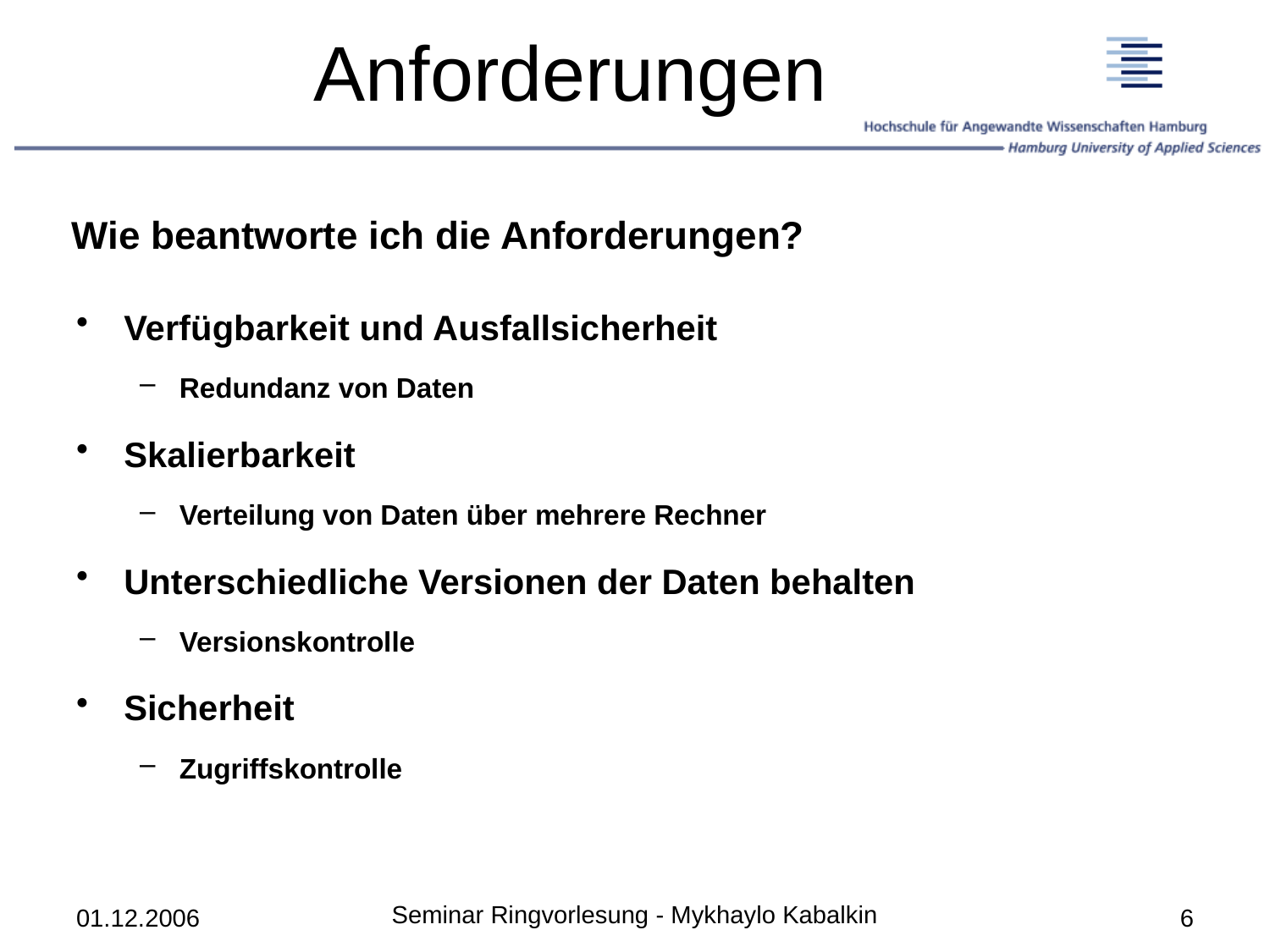

# Anforderungen
Wie beantworte ich die Anforderungen?
Verfügbarkeit und Ausfallsicherheit
Redundanz von Daten
Skalierbarkeit
Verteilung von Daten über mehrere Rechner
Unterschiedliche Versionen der Daten behalten
Versionskontrolle
Sicherheit
Zugriffskontrolle
Seminar Ringvorlesung - Mykhaylo Kabalkin
01.12.2006
6